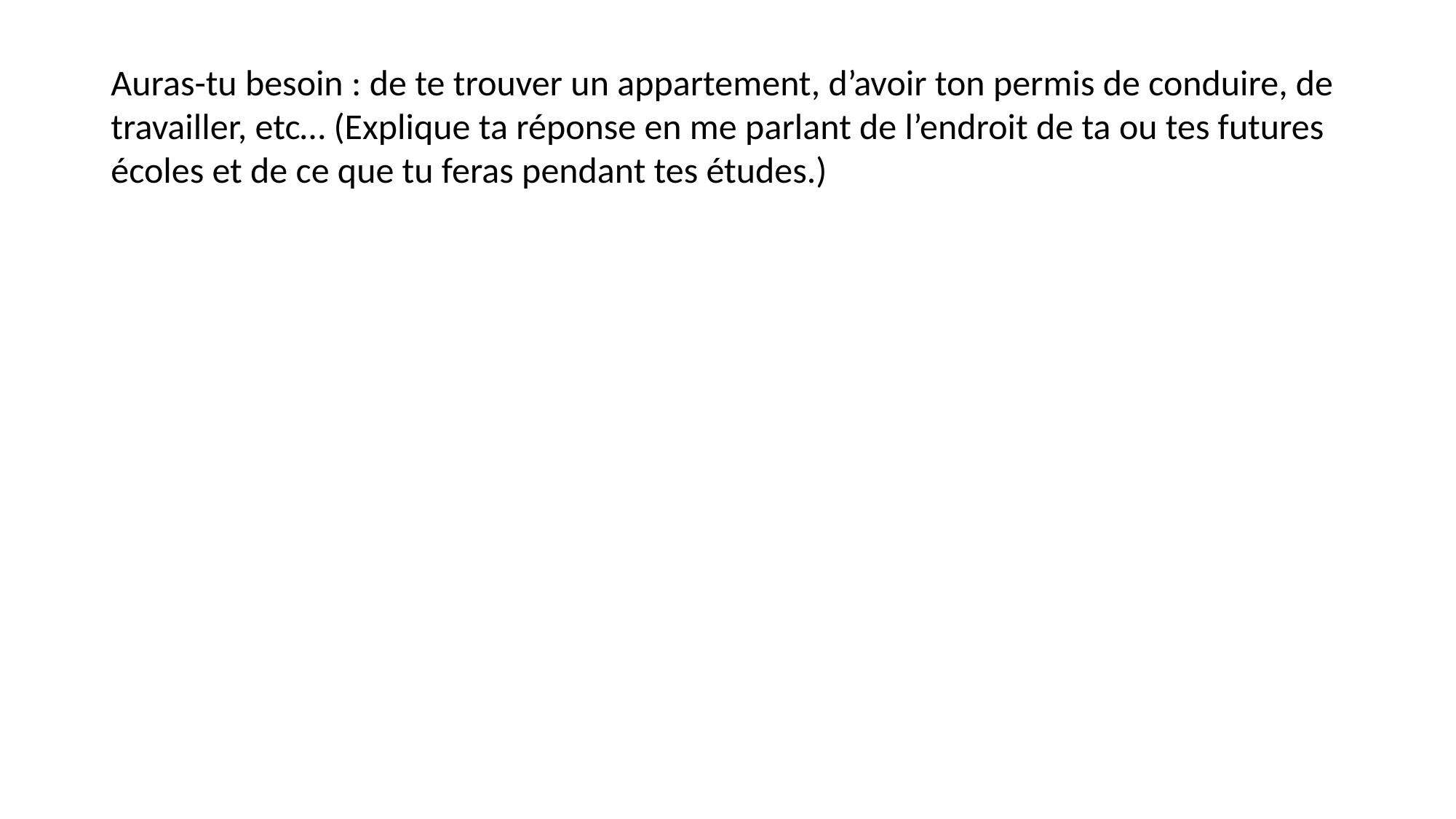

# Auras-tu besoin : de te trouver un appartement, d’avoir ton permis de conduire, de travailler, etc… (Explique ta réponse en me parlant de l’endroit de ta ou tes futures écoles et de ce que tu feras pendant tes études.)